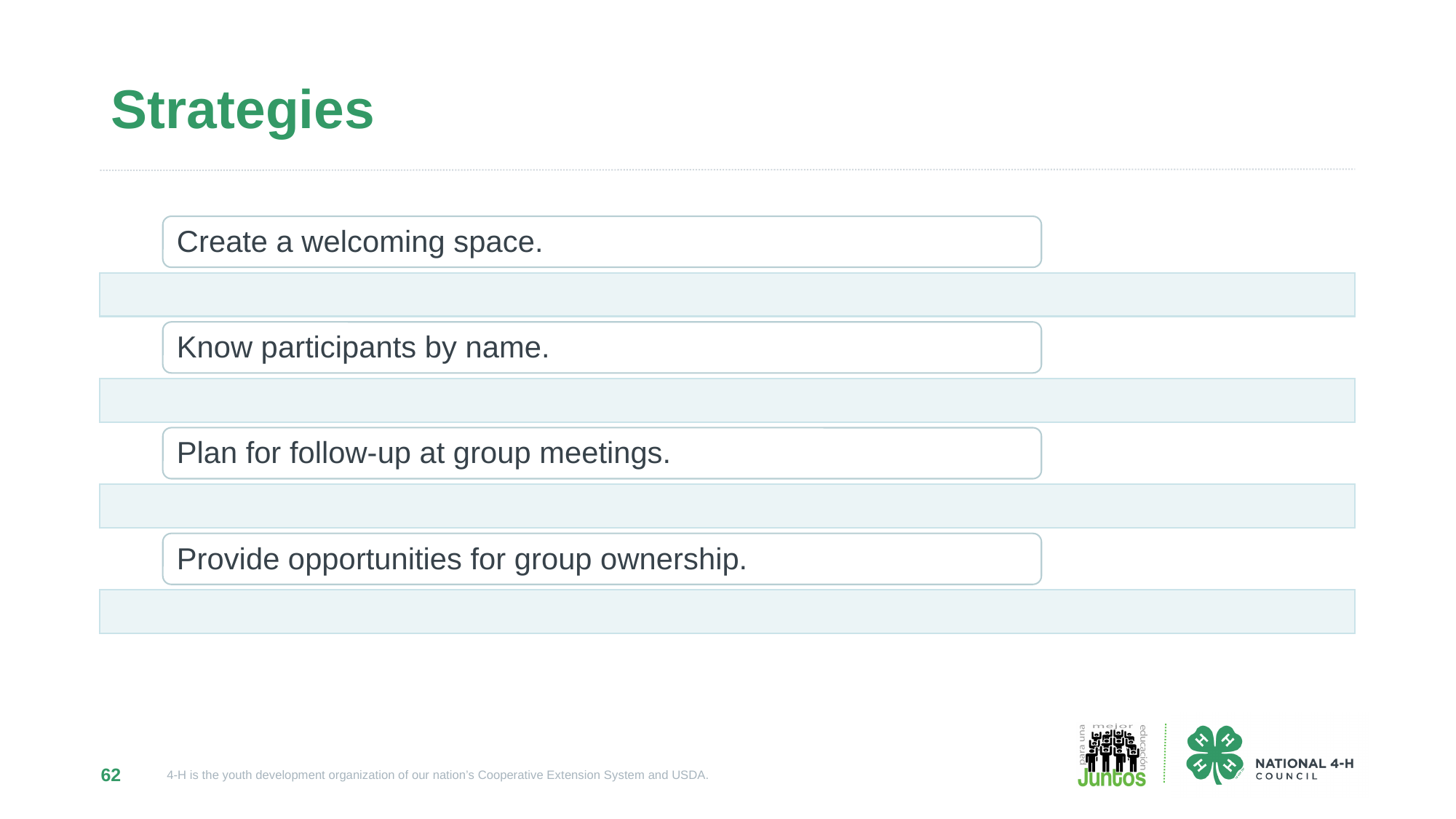

# Strategies
Create a welcoming space.
Know participants by name.
Plan for follow-up at group meetings.
Provide opportunities for group ownership.
62